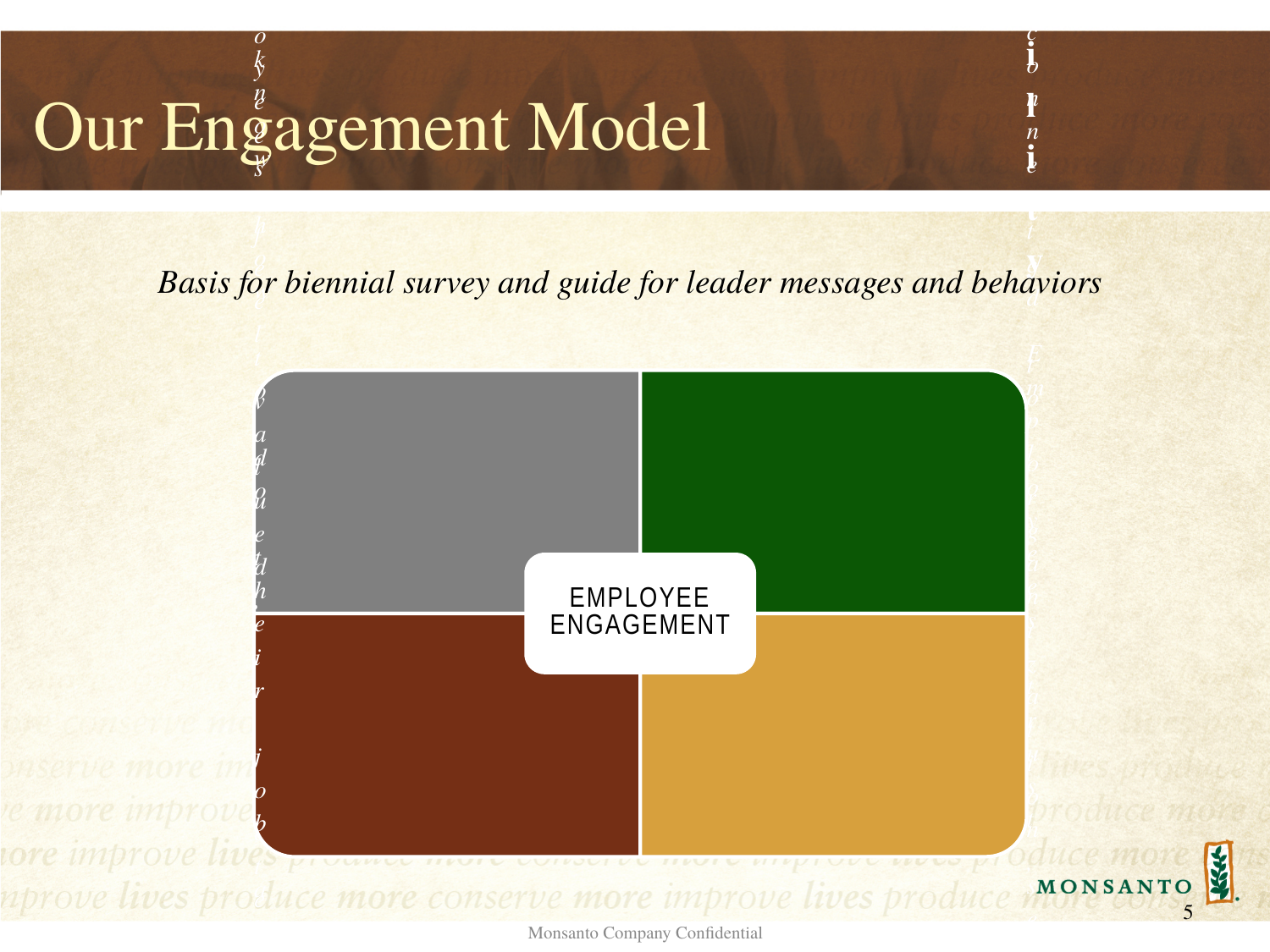

# Our Engagement Model
Basis for biennial survey and guide for leader messages and behaviors
EMPLOYEE ENGAGEMENT
5